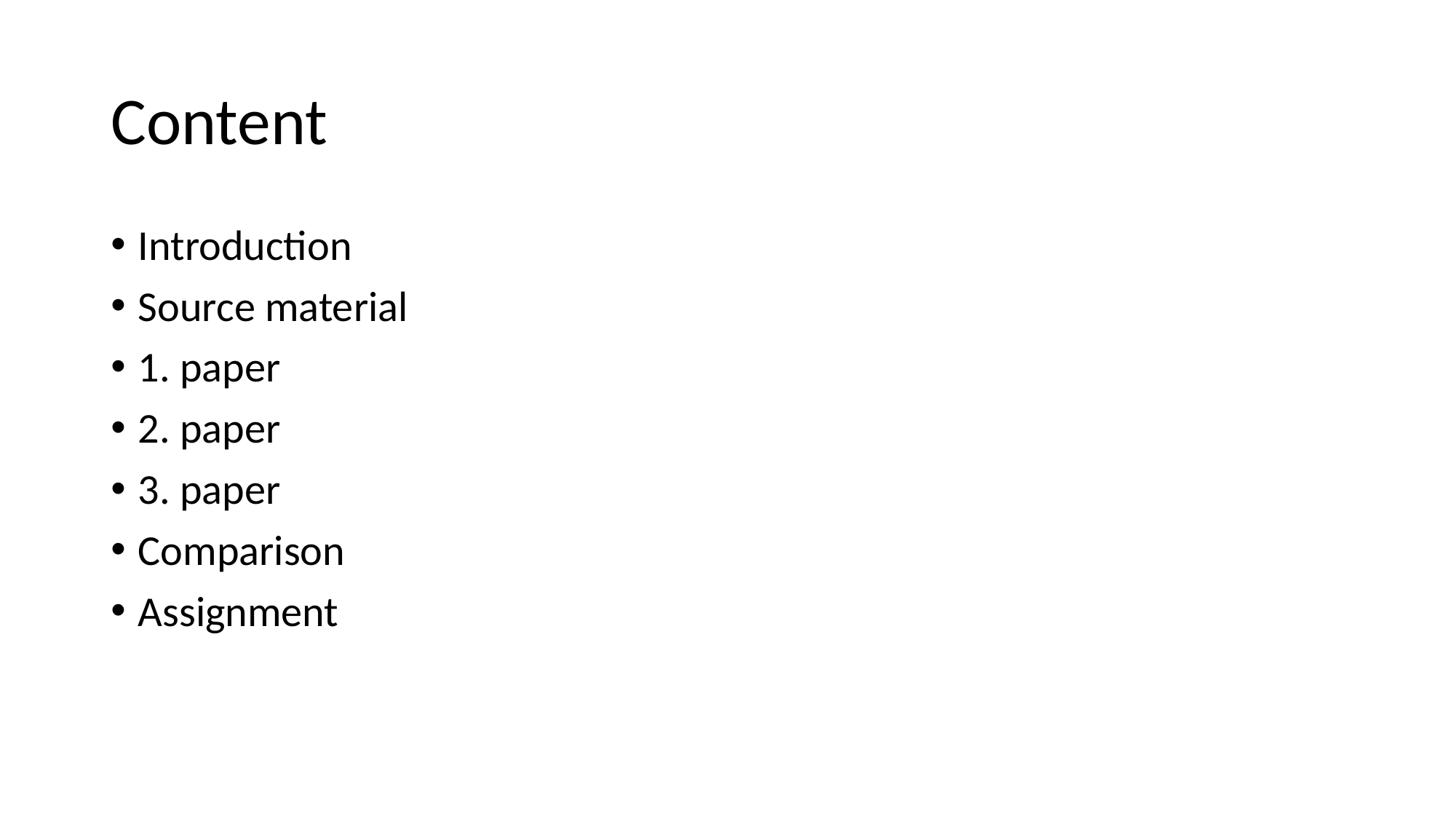

# Content
Introduction
Source material
1. paper
2. paper
3. paper
Comparison
Assignment